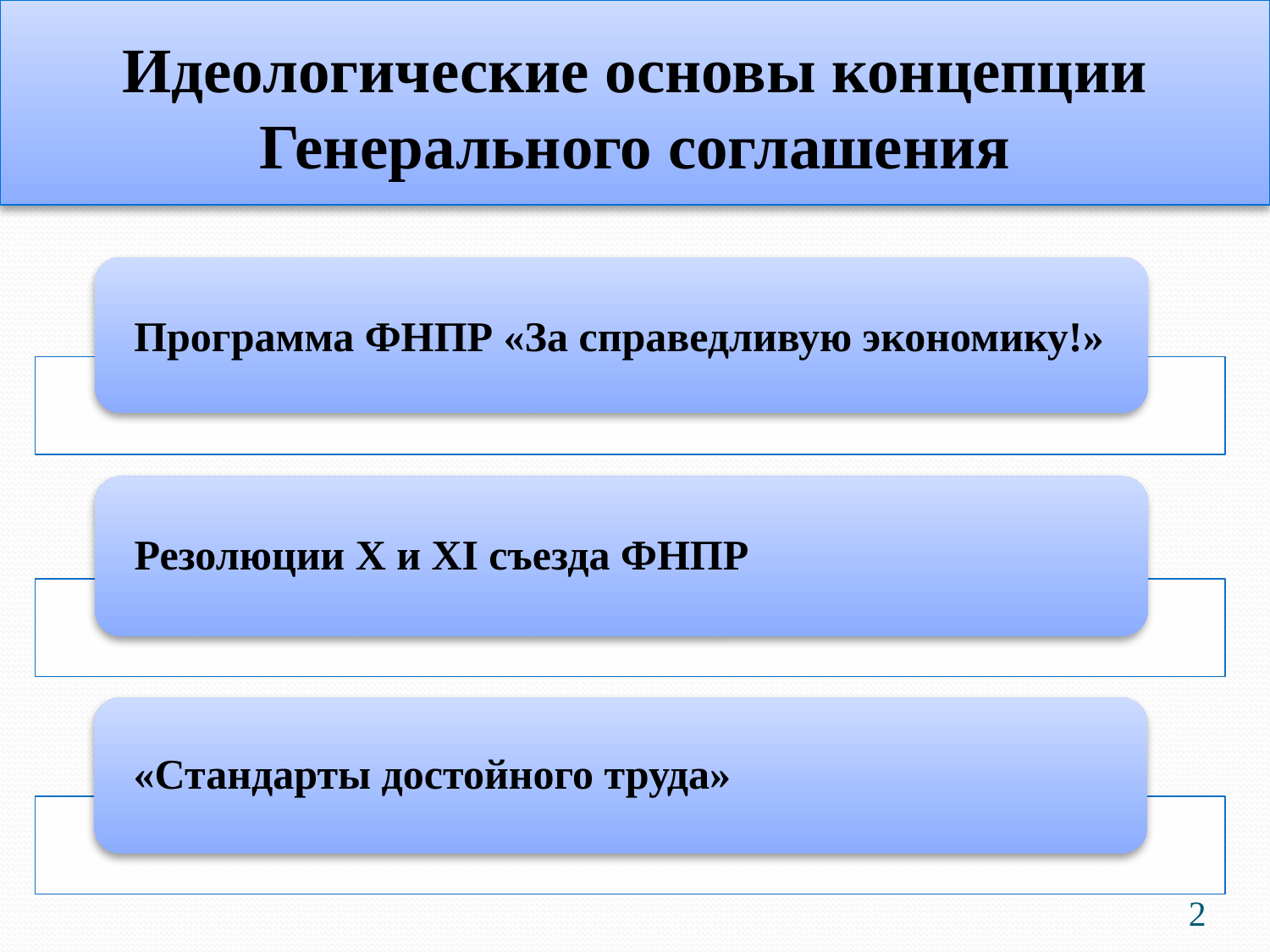

# Идеологические основы концепции Генерального соглашения

Программа ФНПР «За справедливую экономику!»

Резолюции X и XI съезда ФНПР
«Стандарты достойного труда»
2